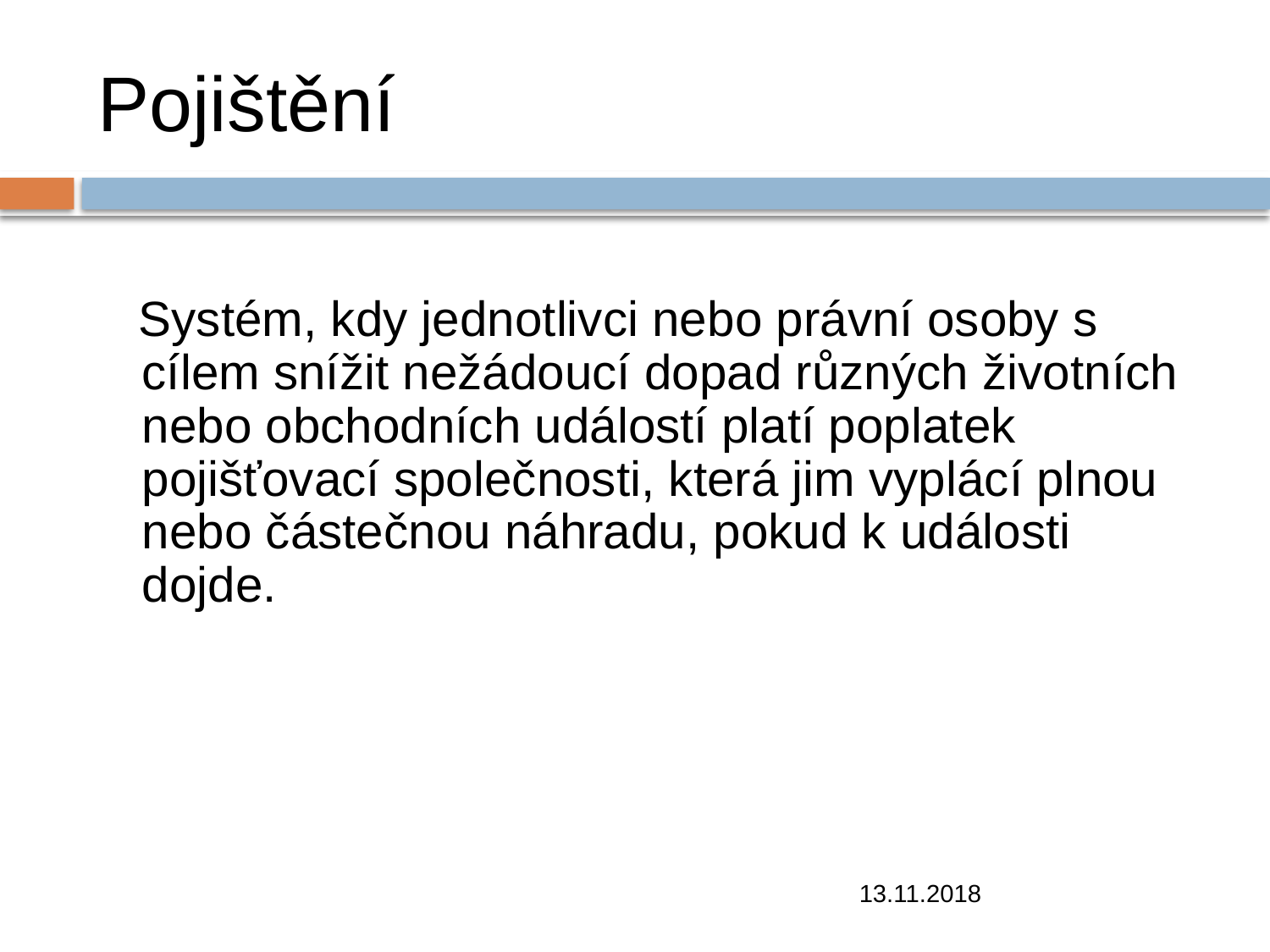

# Pojištění

   Systém, kdy jednotlivci nebo právní osoby s cílem snížit nežádoucí dopad různých životních nebo obchodních událostí platí poplatek pojišťovací společnosti, která jim vyplácí plnou nebo částečnou náhradu, pokud k události dojde.
13.11.2018